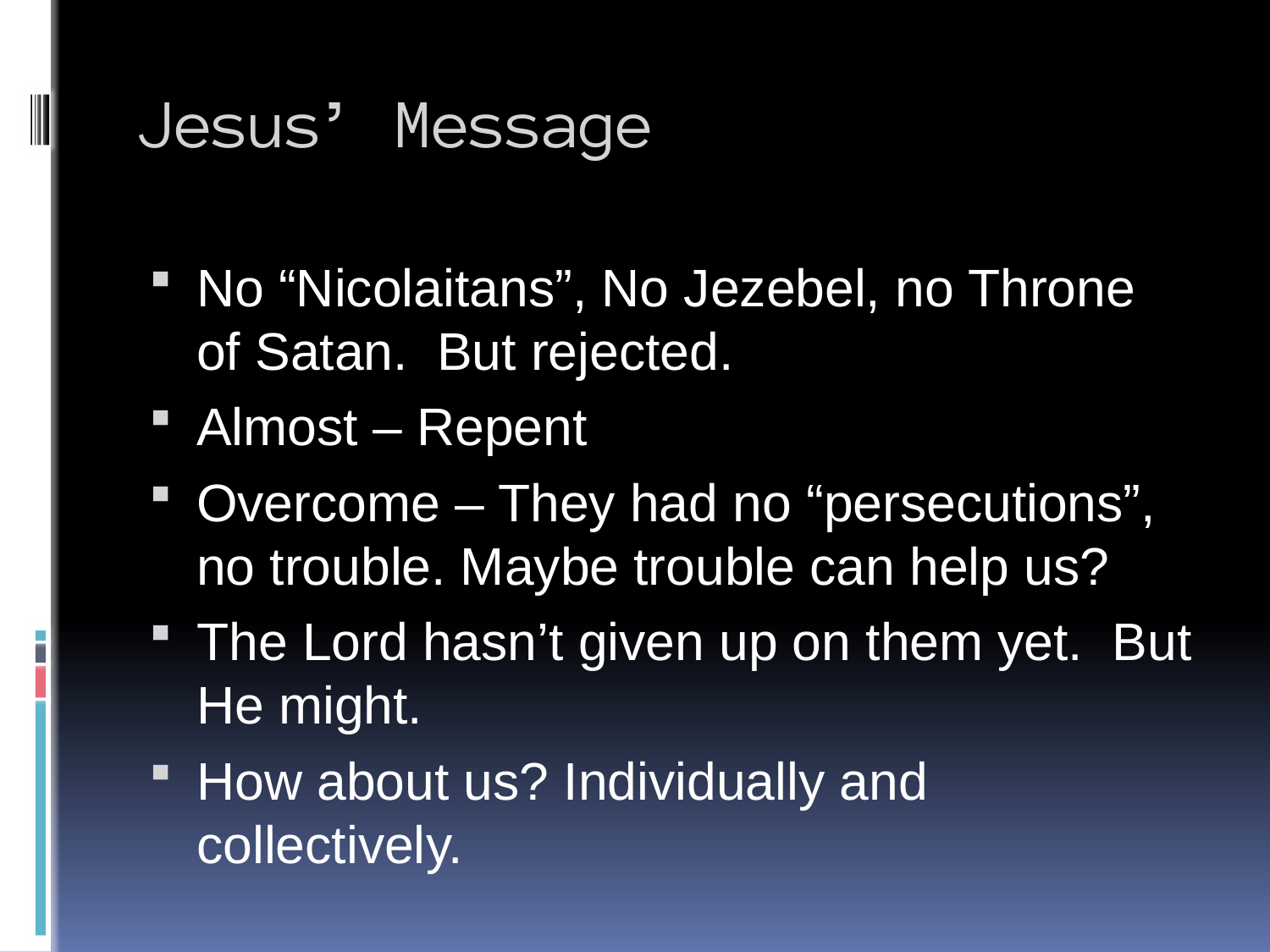

# Jesus’ Message
No “Nicolaitans”, No Jezebel, no Throne of Satan.  But rejected.
Almost – Repent
Overcome – They had no “persecutions”, no trouble. Maybe trouble can help us?
The Lord hasn’t given up on them yet.  But He might.
How about us? Individually and collectively.